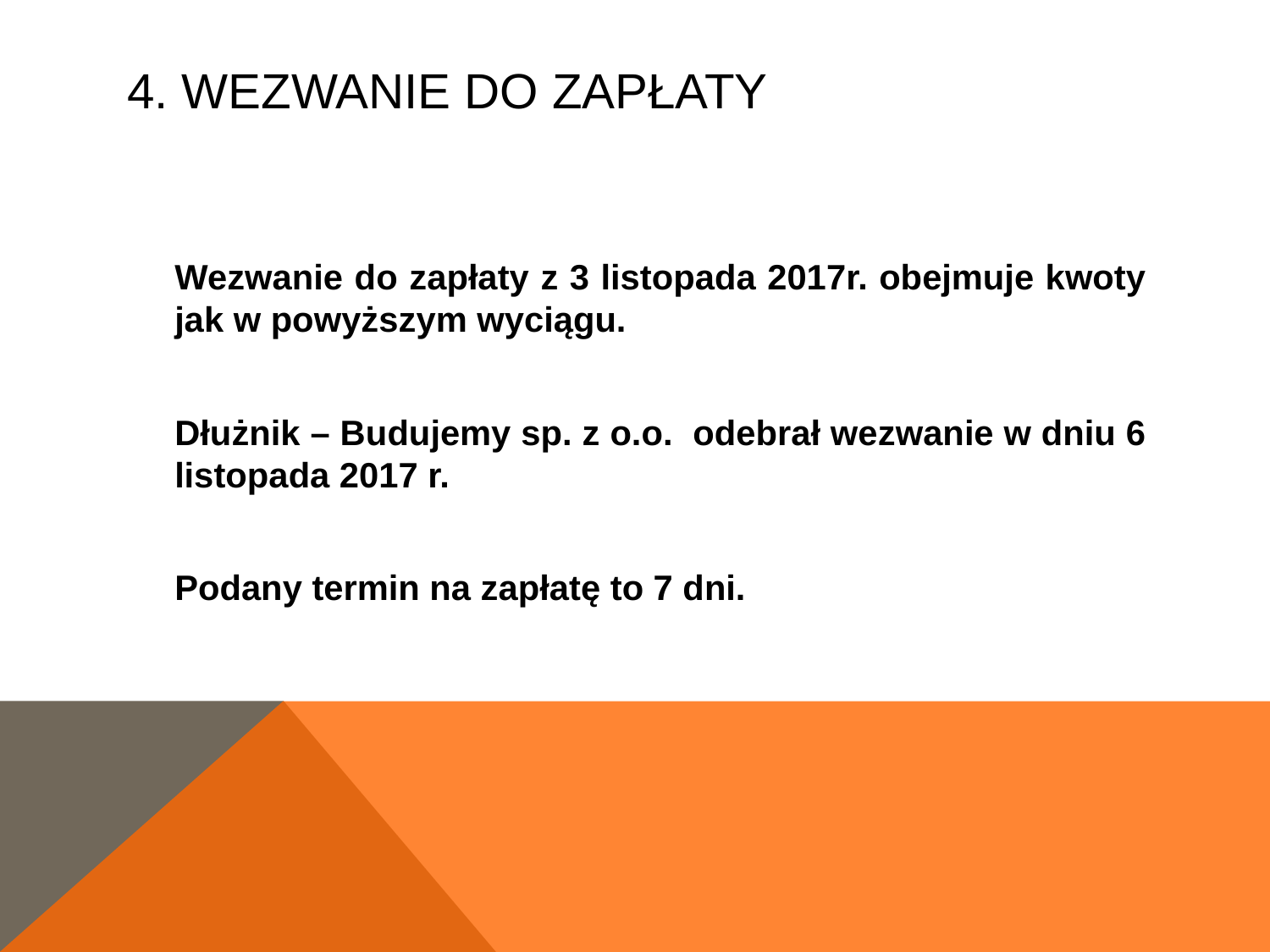

# 4. Wezwanie do zapłaty

	Wezwanie do zapłaty z 3 listopada 2017r. obejmuje kwoty jak w powyższym wyciągu.

	Dłużnik – Budujemy sp. z o.o.  odebrał wezwanie w dniu 6 listopada 2017 r.

	Podany termin na zapłatę to 7 dni.